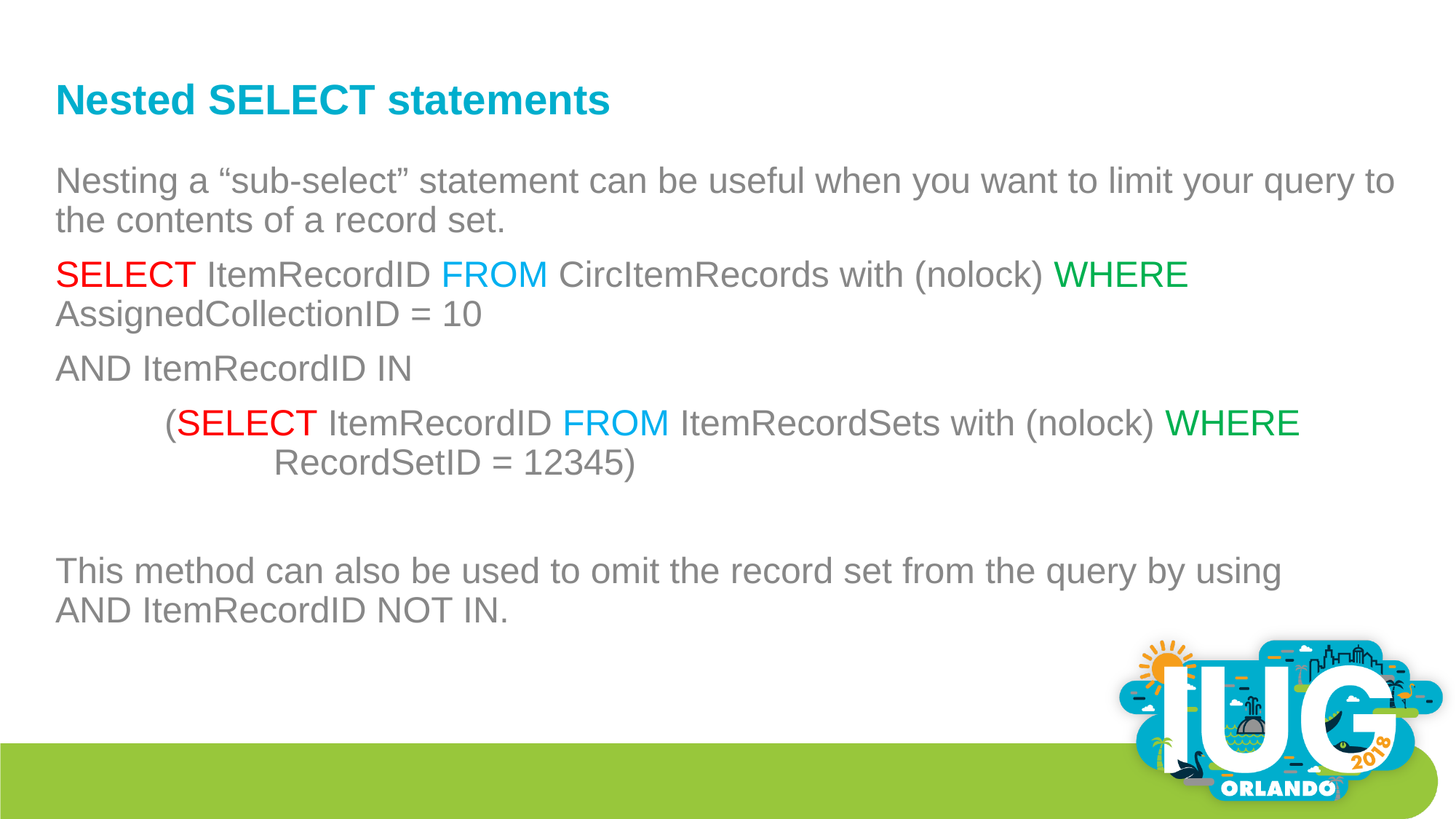

# Nested SELECT statements
Nesting a “sub-select” statement can be useful when you want to limit your query to the contents of a record set.
SELECT ItemRecordID FROM CircItemRecords with (nolock) WHERE 	AssignedCollectionID = 10
AND ItemRecordID IN
	(SELECT ItemRecordID FROM ItemRecordSets with (nolock) WHERE 			RecordSetID = 12345)

This method can also be used to omit the record set from the query by using
AND ItemRecordID NOT IN.